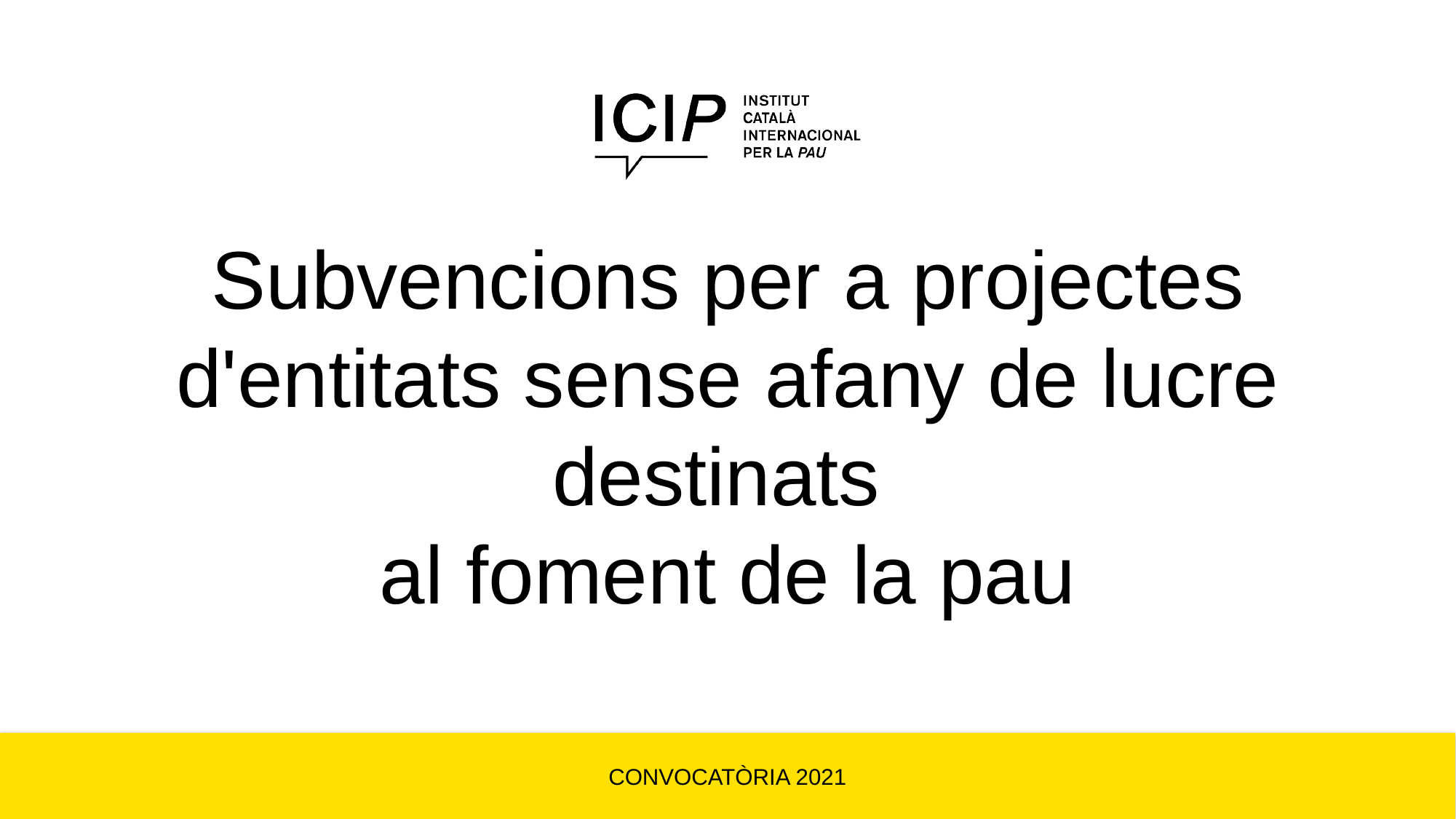

# Subvencions per a projectes d'entitats sense afany de lucre destinats al foment de la pau
CONVOCATÒRIA 2021